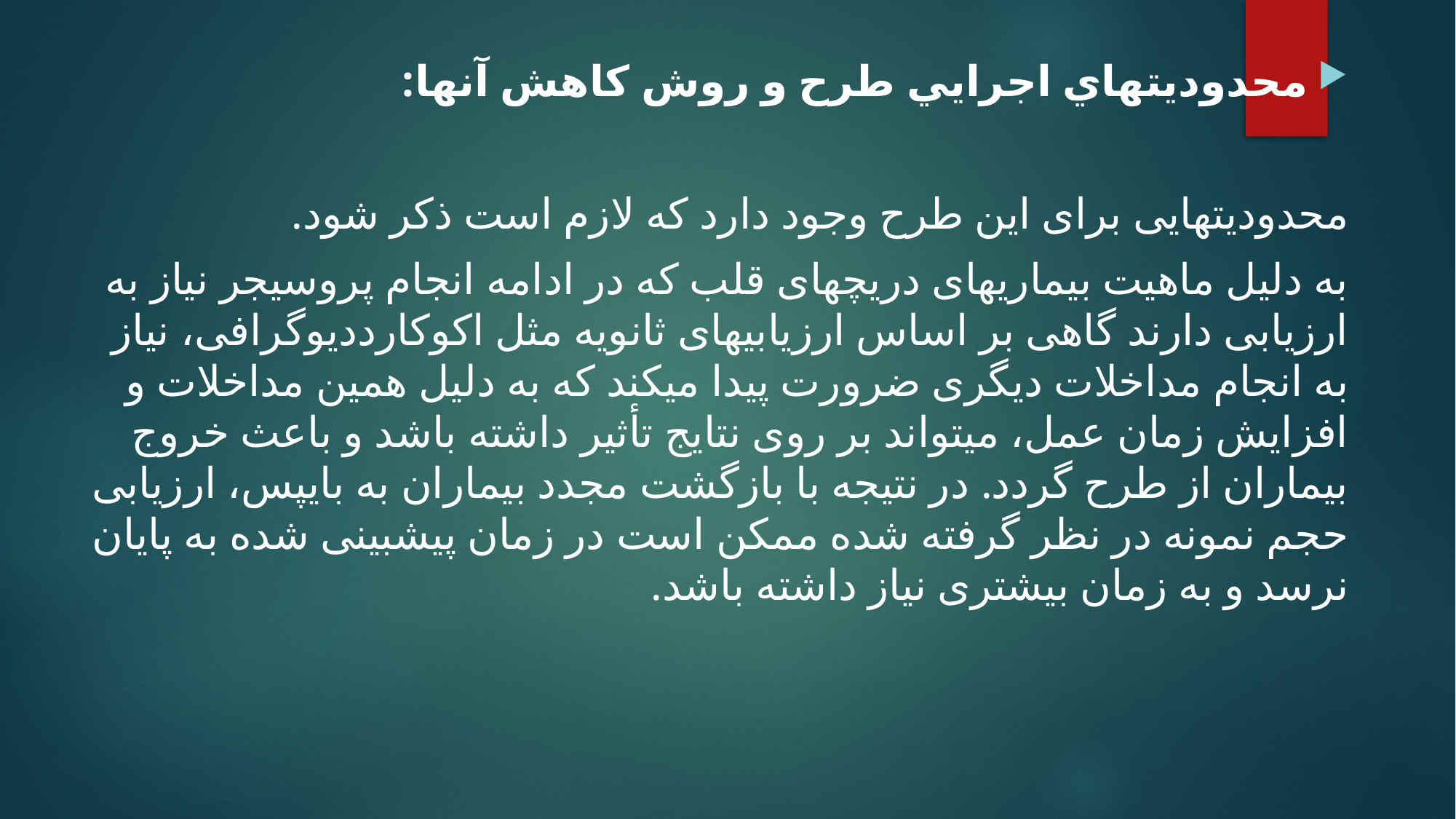

محدوديت­هاي اجرايي طرح و روش كاهش آن­ها:

محدودیت­هایی برای این طرح وجود دارد که لازم است ذکر شود.
به دلیل ماهیت بیماری­های دریچه­ای قلب که در ادامه انجام پروسیجر نیاز به ارزیابی دارند گاهی بر اساس ارزیابی­های ثانویه مثل اکوکارددیوگرافی، نیاز به انجام مداخلات دیگری ضرورت پیدا می­کند که به دلیل همین مداخلات و افزایش زمان عمل، می­تواند بر روی نتایج تأثیر داشته ­باشد و باعث خروج بیماران از طرح گردد. در نتیجه با بازگشت مجدد بیماران به بای­پس، ارزیابی حجم نمونه در نظر گرفته شده ممکن است در زمان پیش­بینی شده به پایان نرسد و به زمان بیشتری نیاز داشته ­باشد.